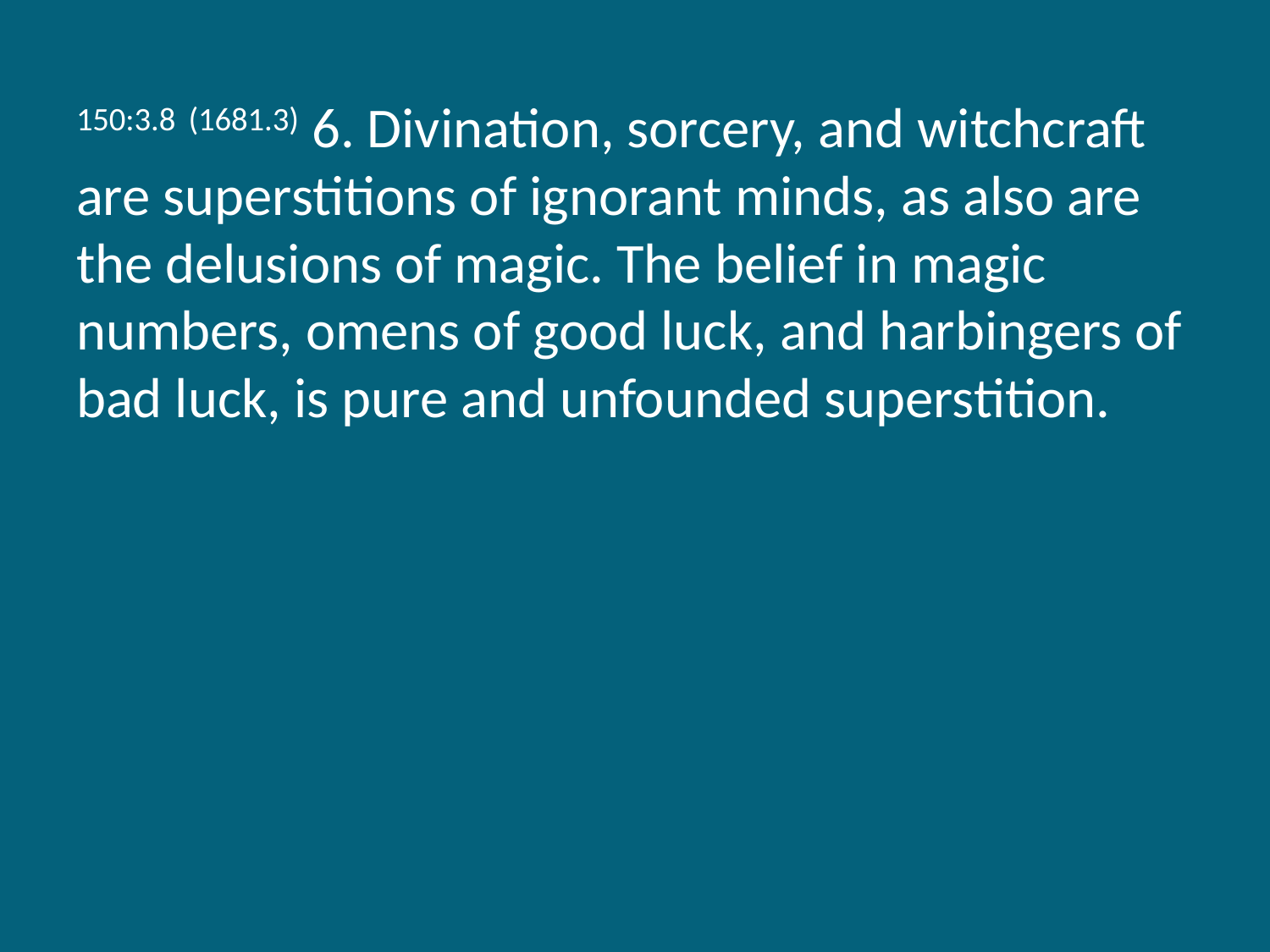

150:3.8 (1681.3) 6. Divination, sorcery, and witchcraft are superstitions of ignorant minds, as also are the delusions of magic. The belief in magic numbers, omens of good luck, and harbingers of bad luck, is pure and unfounded superstition.